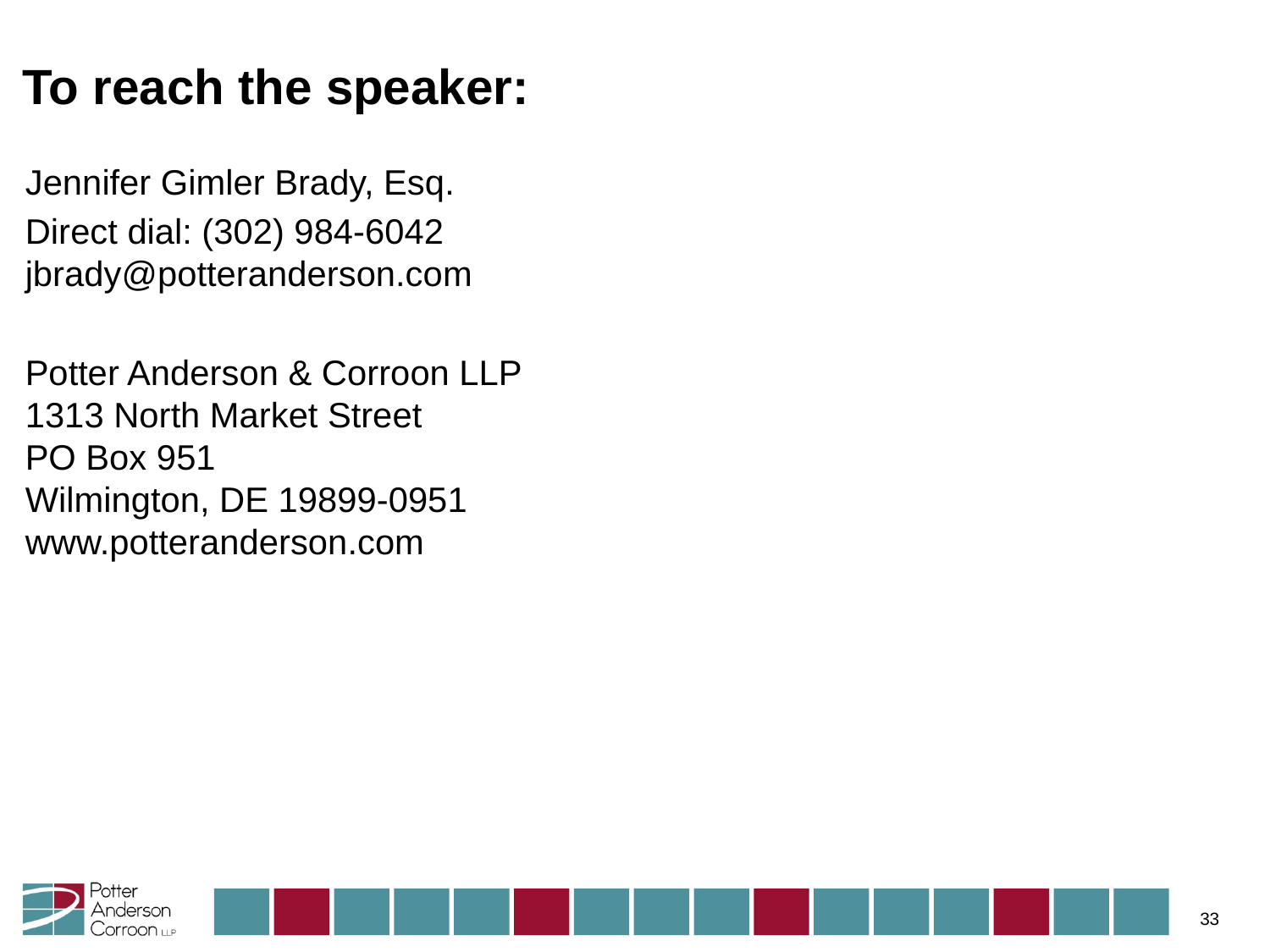

# To reach the speaker:
Jennifer Gimler Brady, Esq.
Direct dial: (302) 984-6042
jbrady@potteranderson.com

Potter Anderson & Corroon LLP
1313 North Market Street
PO Box 951
Wilmington, DE 19899-0951
www.potteranderson.com